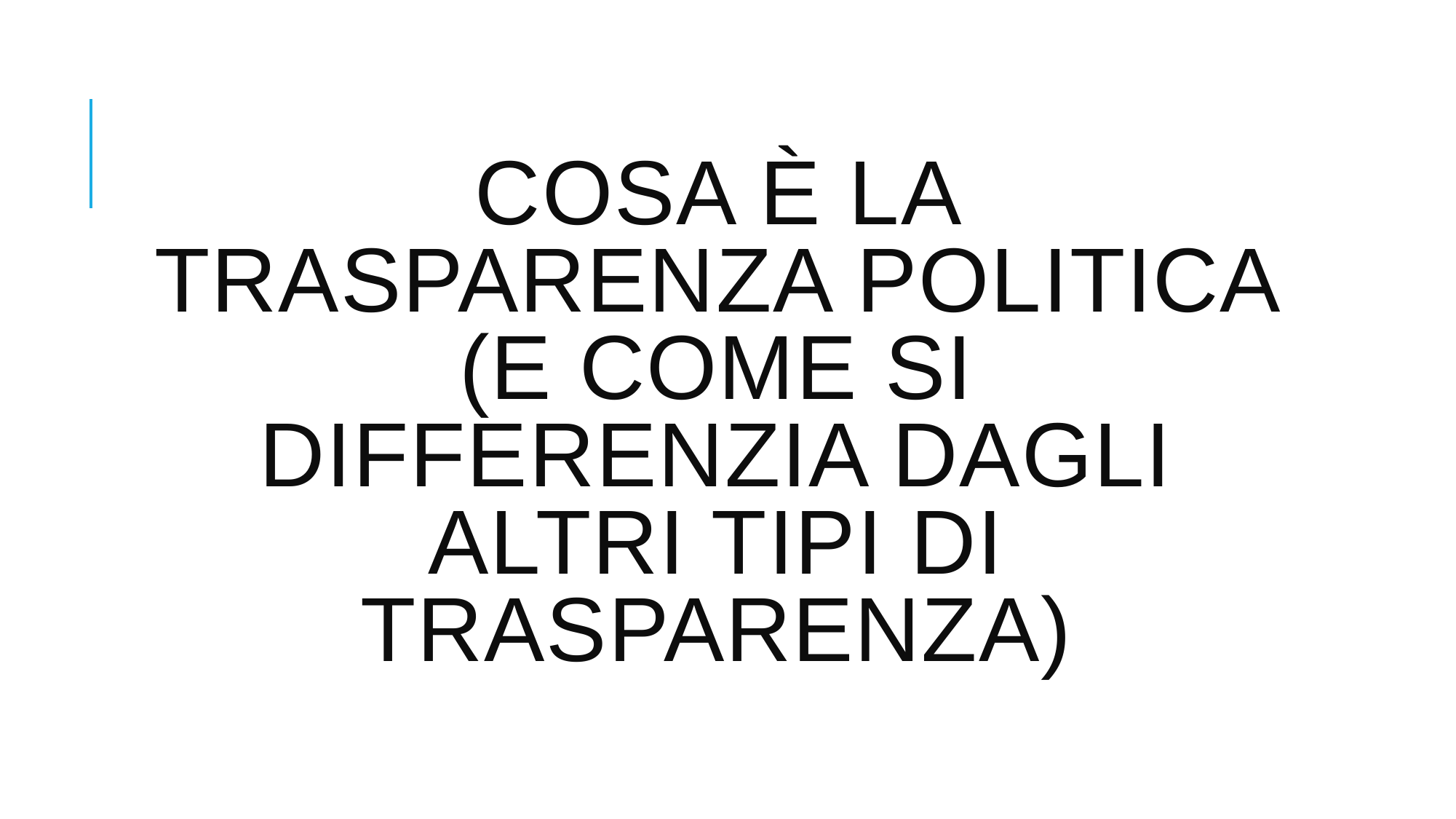

# Cosa è la trasparenza politica (e come si differenzia dagli altri tipi di trasparenza)